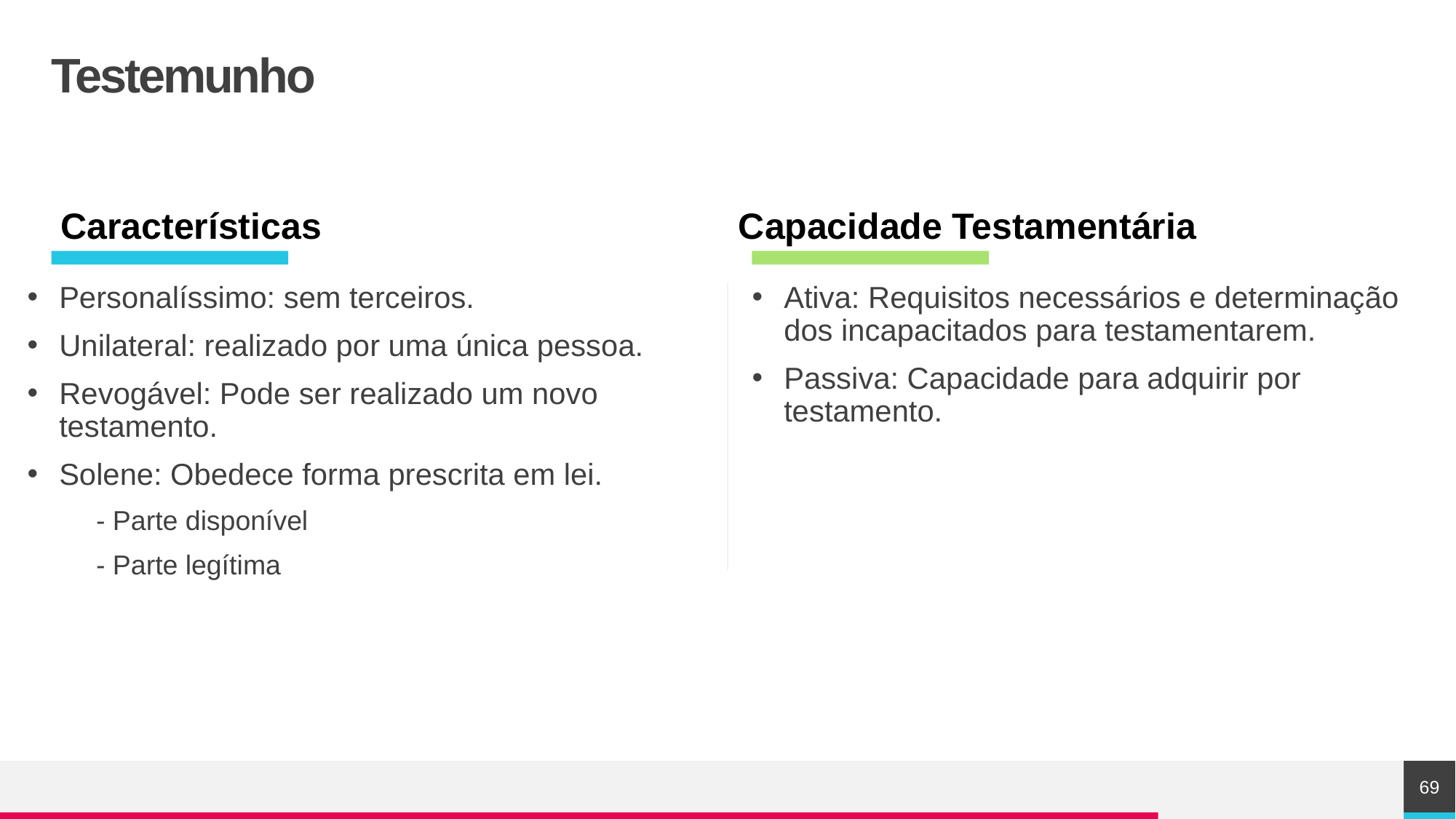

# Testemunho
Características
Capacidade Testamentária

Personalíssimo: sem terceiros.
Unilateral: realizado por uma única pessoa.
Revogável: Pode ser realizado um novo testamento.
Solene: Obedece forma prescrita em lei.
         - Parte disponível
         - Parte legítima

Ativa: Requisitos necessários e determinação dos incapacitados para testamentarem.
Passiva: Capacidade para adquirir por testamento.

69